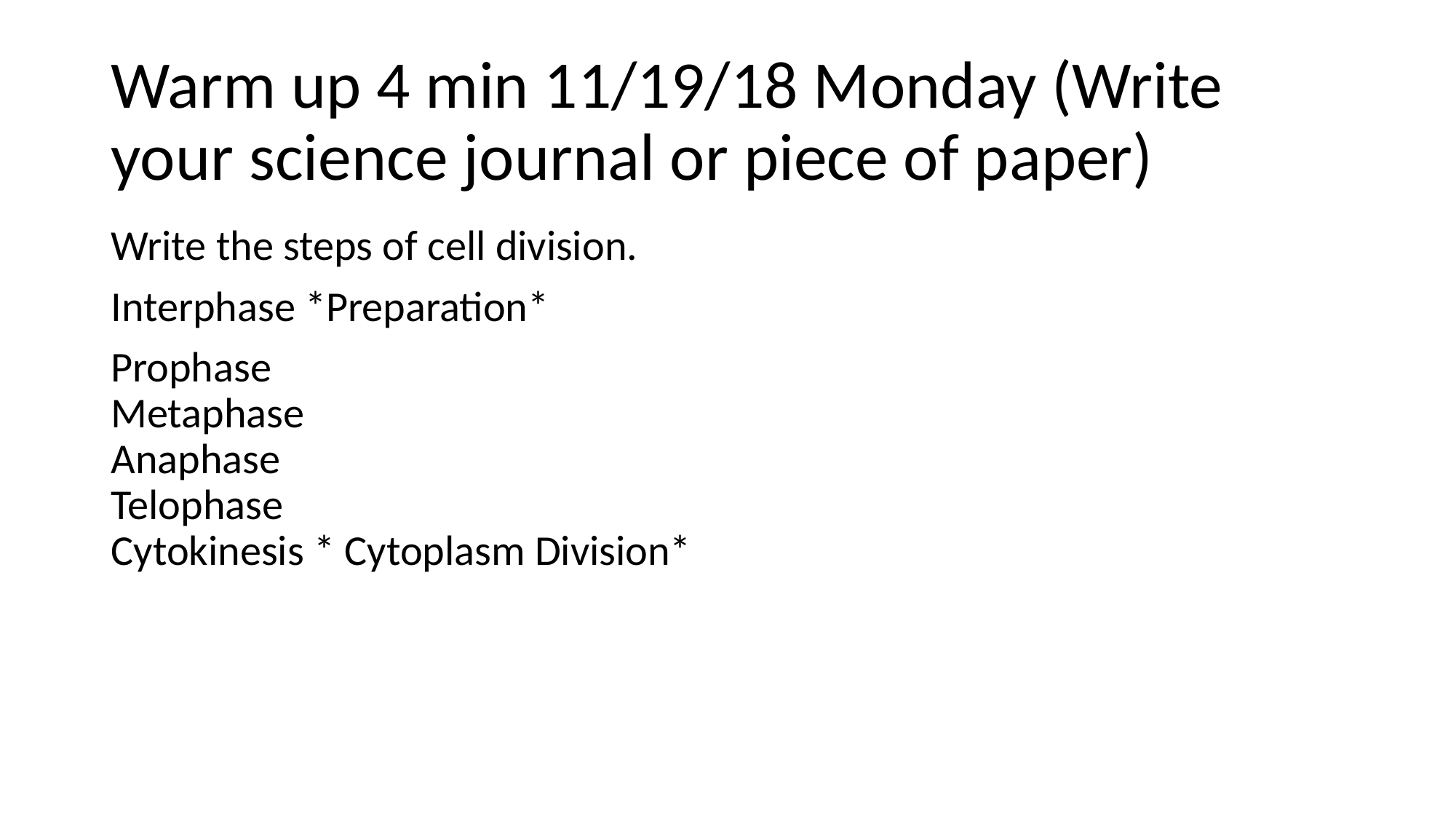

# Warm up 4 min 11/19/18 Monday (Write your science journal or piece of paper)
Write the steps of cell division.
Interphase *Preparation*
Prophase
Metaphase
Anaphase
Telophase
Cytokinesis * Cytoplasm Division*